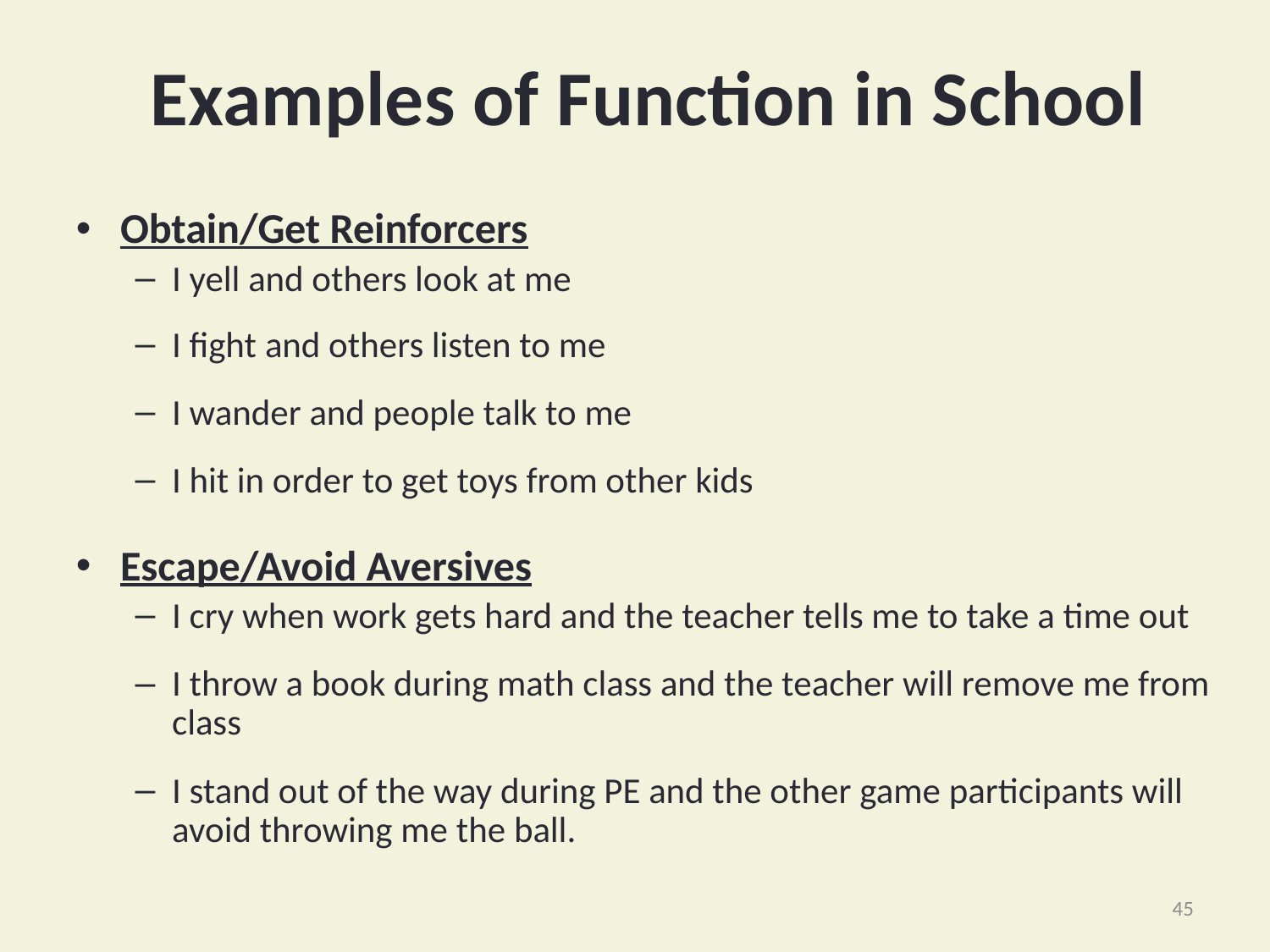

Examples of Function in School
Obtain/Get Reinforcers
I yell and others look at me

I fight and others listen to me

I wander and people talk to me

I hit in order to get toys from other kids

Escape/Avoid Aversives
I cry when work gets hard and the teacher tells me to take a time out

I throw a book during math class and the teacher will remove me from class

I stand out of the way during PE and the other game participants will avoid throwing me the ball.
45